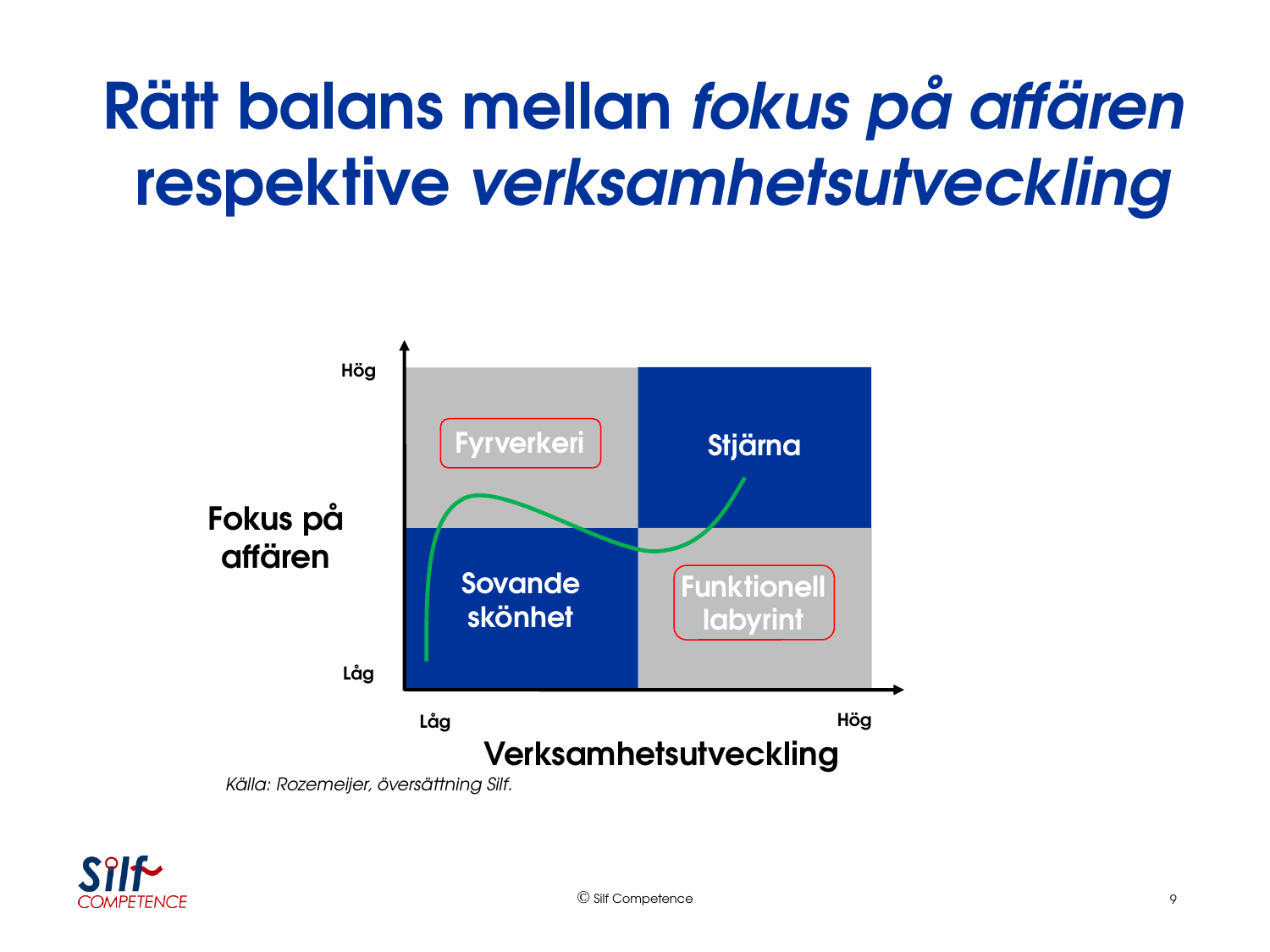

Rätt balans mellan fokus på affären  respektive verksamhetsutveckling

Hög

Fyrverkeri
Stjärna

Fokus på affären

Sovande skönhet
Funktionell labyrint

Låg

Hög
Låg
Verksamhetsutveckling
Källa: Rozemeijer, översättning Silf.